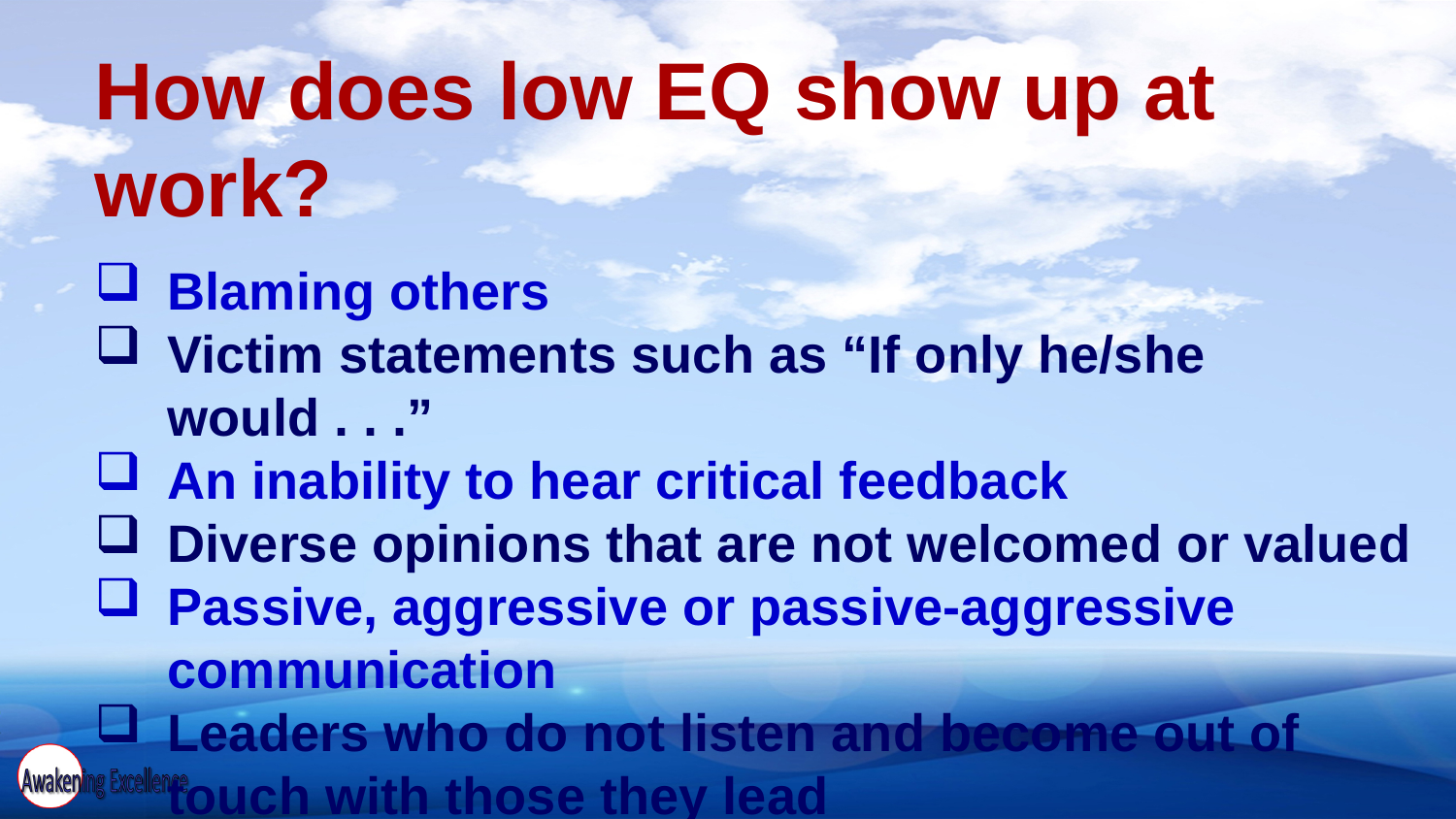

How does low EQ show up at work?

Blaming others
Victim statements such as “If only he/she would . . .”
An inability to hear critical feedback
Diverse opinions that are not welcomed or valued
Passive, aggressive or passive-aggressive  communication
Leaders who do not listen and become out of touch with those they lead